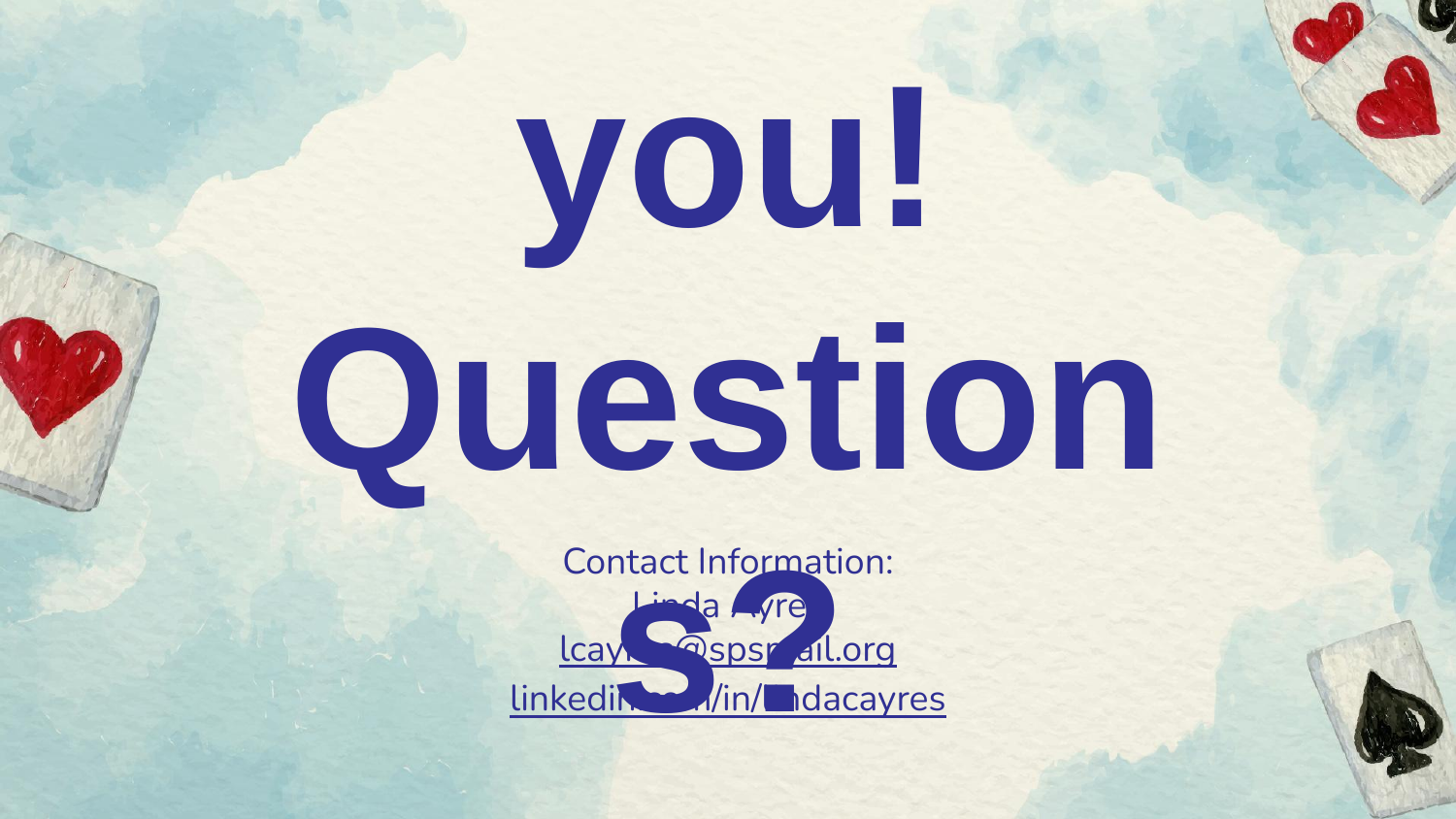

# Thank you!
Questions?
Contact Information:
Linda Ayres
lcayres@spsmail.org
linkedin.com/in/lindacayres